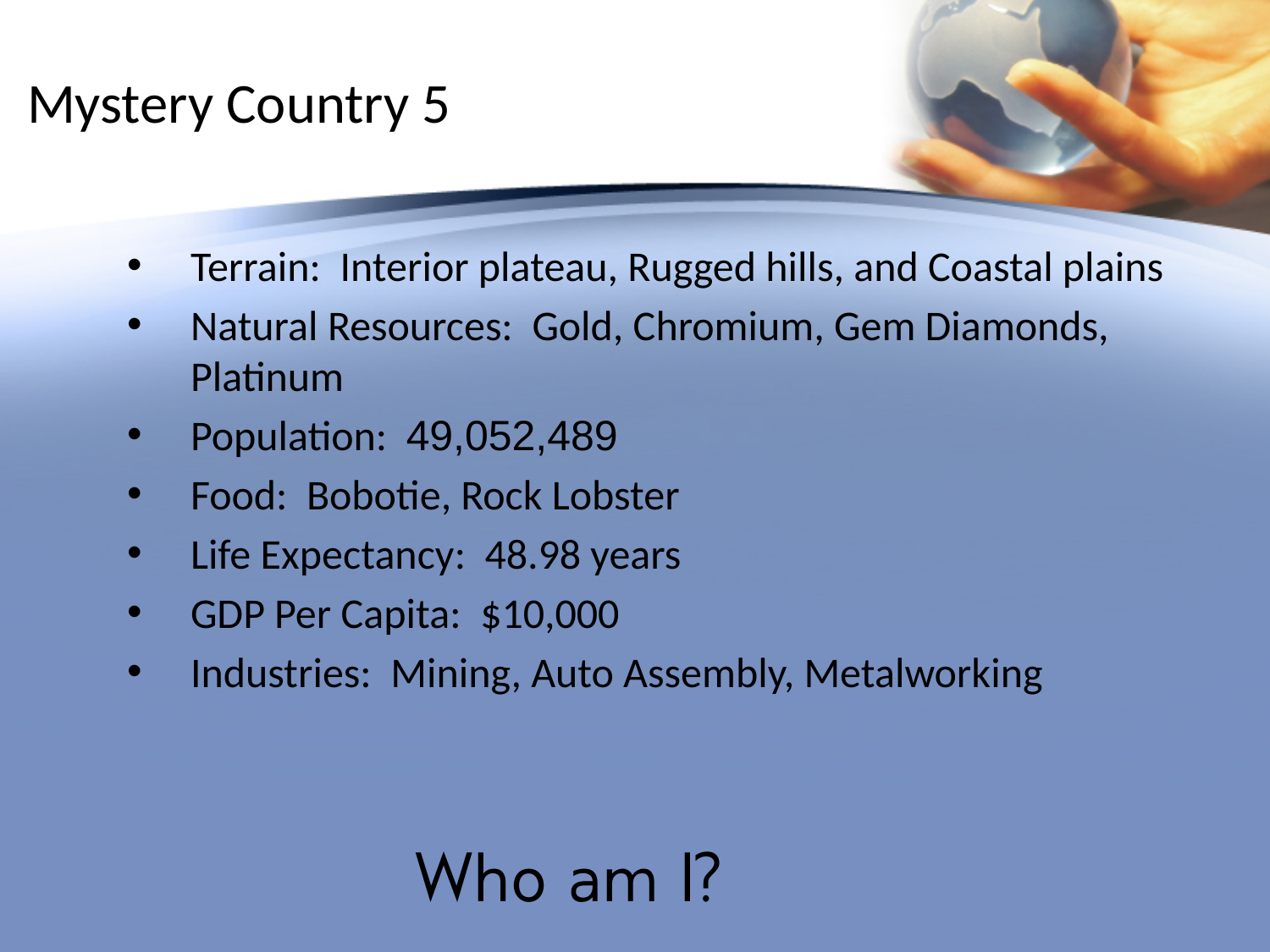

# Mystery Country 5
Terrain:  Interior plateau, Rugged hills, and Coastal plains
Natural Resources:  Gold, Chromium, Gem Diamonds, Platinum
Population:  49,052,489
Food:  Bobotie, Rock Lobster
Life Expectancy:  48.98 years
GDP Per Capita:  $10,000
Industries:  Mining, Auto Assembly, Metalworking
Who am I?